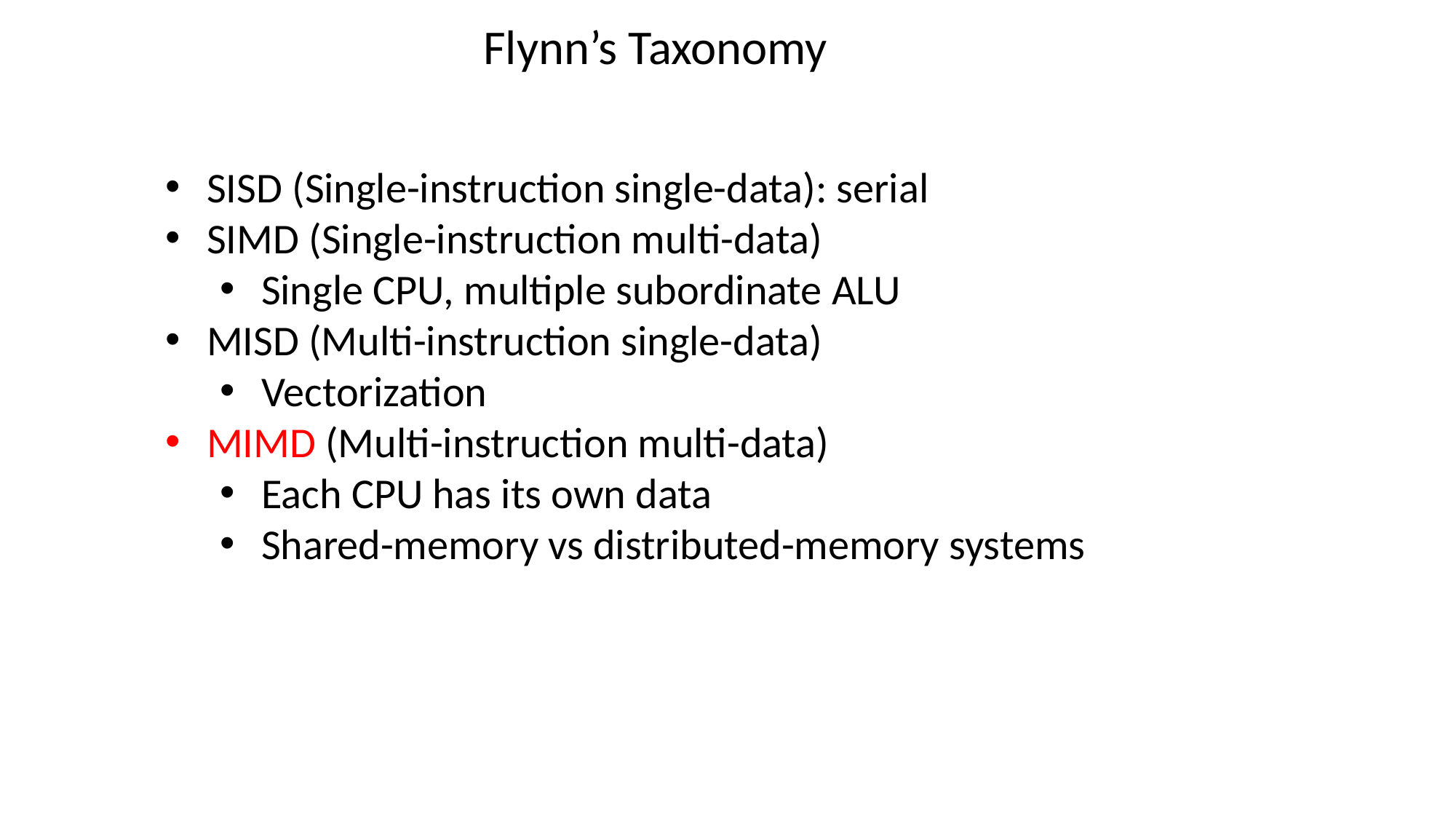

Flynn’s Taxonomy
SISD (Single-instruction single-data): serial
SIMD (Single-instruction multi-data)
Single CPU, multiple subordinate ALU
MISD (Multi-instruction single-data)
Vectorization
MIMD (Multi-instruction multi-data)
Each CPU has its own data
Shared-memory vs distributed-memory systems